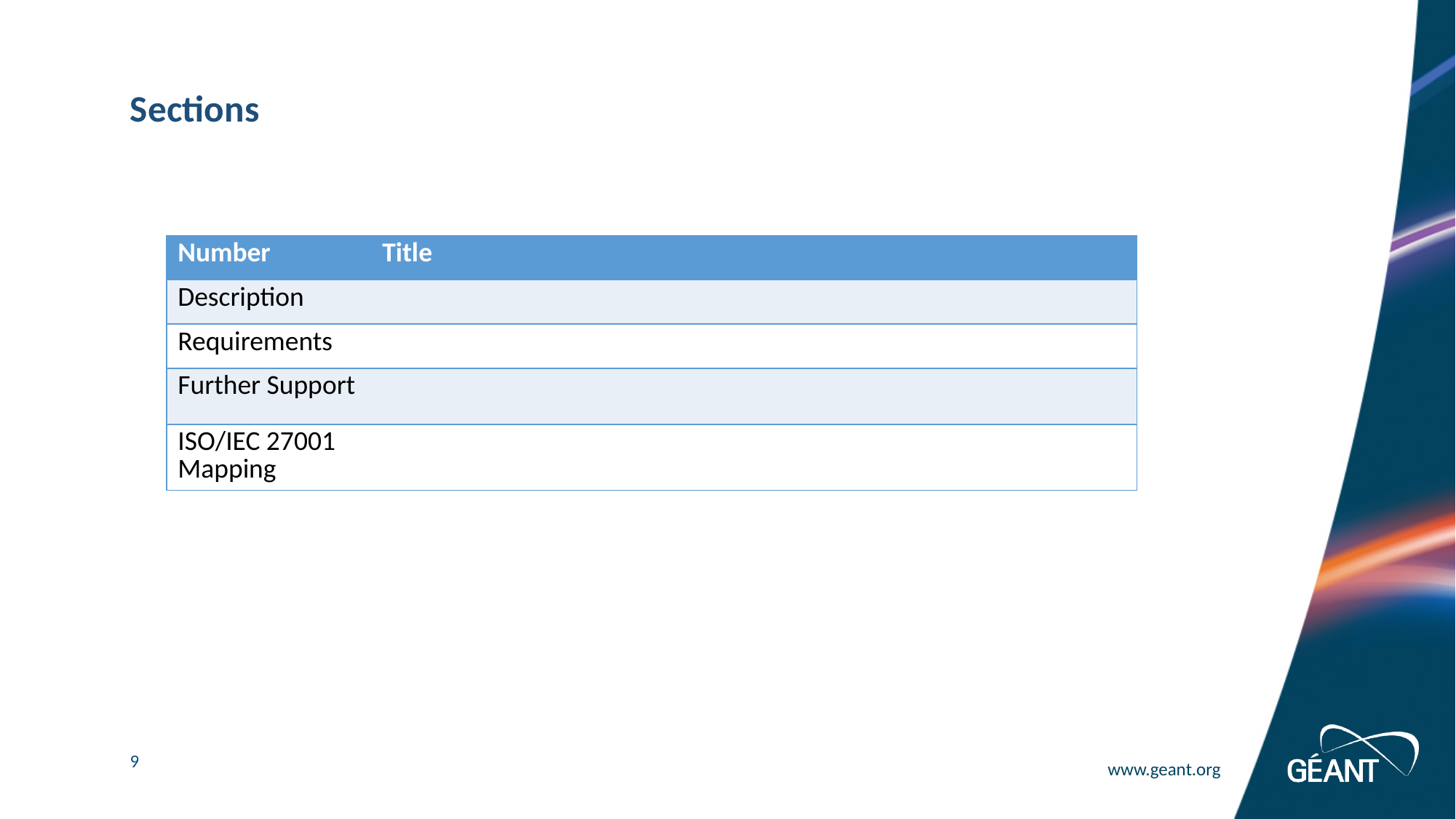

# Sections
| Number | Title |
| --- | --- |
| Description |  |
| Requirements |  |
| Further Support |  |
| ISO/IEC 27001 Mapping |  |